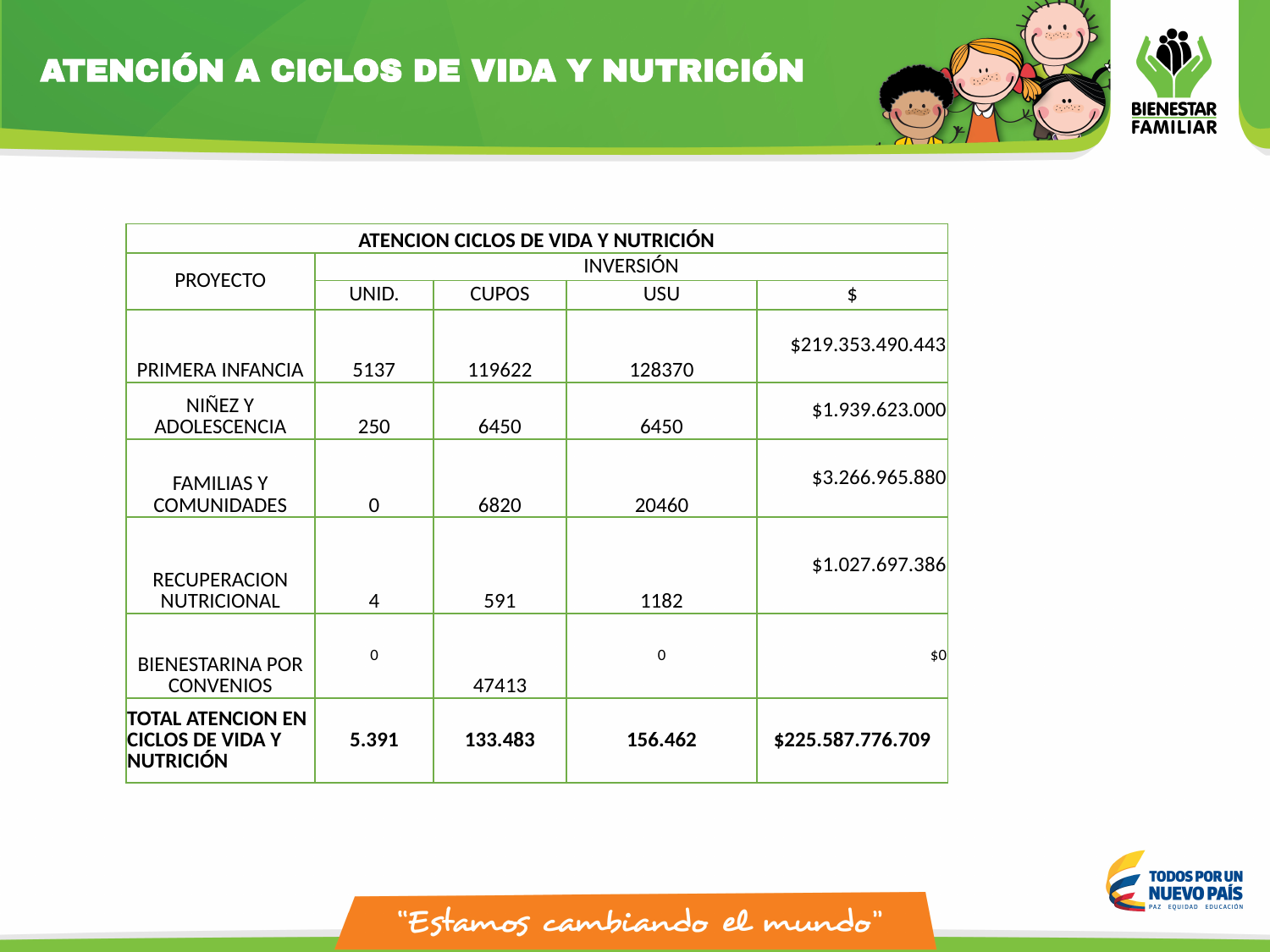

ATENCIÓN A CICLOS DE VIDA Y NUTRICIÓN
| ATENCION CICLOS DE VIDA Y NUTRICIÓN |  |  |  |  |
| --- | --- | --- | --- | --- |
| PROYECTO | INVERSIÓN |  |  |  |
|  | UNID. | CUPOS | USU | $ |
| PRIMERA INFANCIA | 5137 | 119622 | 128370 | $219.353.490.443 |
| NIÑEZ Y ADOLESCENCIA | 250 | 6450 | 6450 | $1.939.623.000 |
| FAMILIAS Y COMUNIDADES | 0 | 6820 | 20460 | $3.266.965.880 |
| RECUPERACION NUTRICIONAL | 4 | 591 | 1182 | $1.027.697.386 |
| BIENESTARINA POR CONVENIOS | 0 | 47413 | 0 | $0 |
| TOTAL ATENCION EN CICLOS DE VIDA Y NUTRICIÓN | 5.391 | 133.483 | 156.462 | $225.587.776.709 |